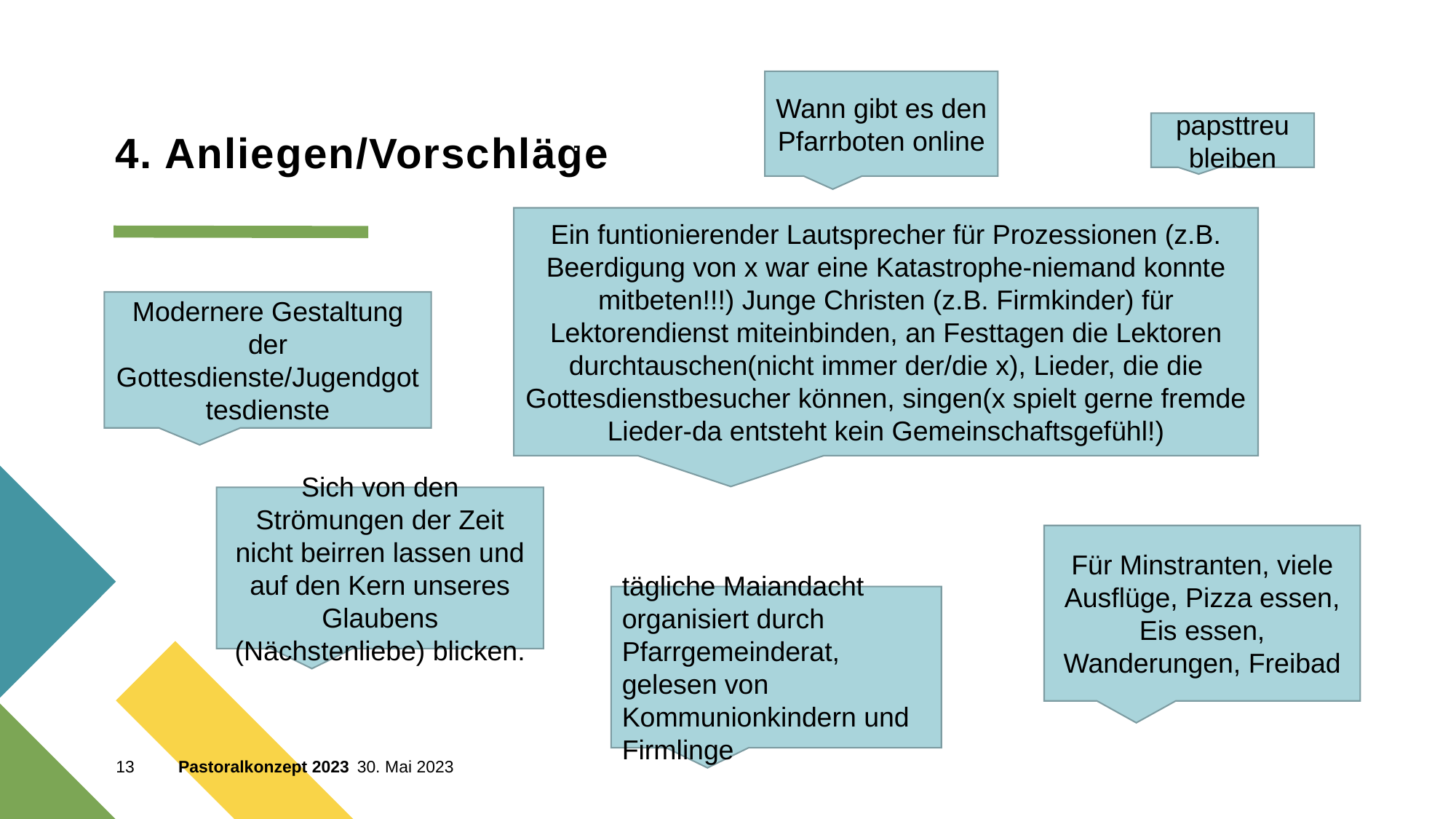

Wann gibt es den Pfarrboten online
# 4. Anliegen/Vorschläge
papsttreu bleiben
.
Ein funtionierender Lautsprecher für Prozessionen (z.B. Beerdigung von x war eine Katastrophe-niemand konnte mitbeten!!!) Junge Christen (z.B. Firmkinder) für Lektorendienst miteinbinden, an Festtagen die Lektoren durchtauschen(nicht immer der/die x), Lieder, die die Gottesdienstbesucher können, singen(x spielt gerne fremde Lieder-da entsteht kein Gemeinschaftsgefühl!)
Modernere Gestaltung der Gottesdienste/Jugendgottesdienste
Sich von den Strömungen der Zeit nicht beirren lassen und auf den Kern unseres Glaubens (Nächstenliebe) blicken.
Für Minstranten, viele Ausflüge, Pizza essen, Eis essen, Wanderungen, Freibad
tägliche Maiandacht organisiert durch Pfarrgemeinderat, gelesen von Kommunionkindern und Firmlinge
13
Pastoralkonzept 2023
30. Mai 2023